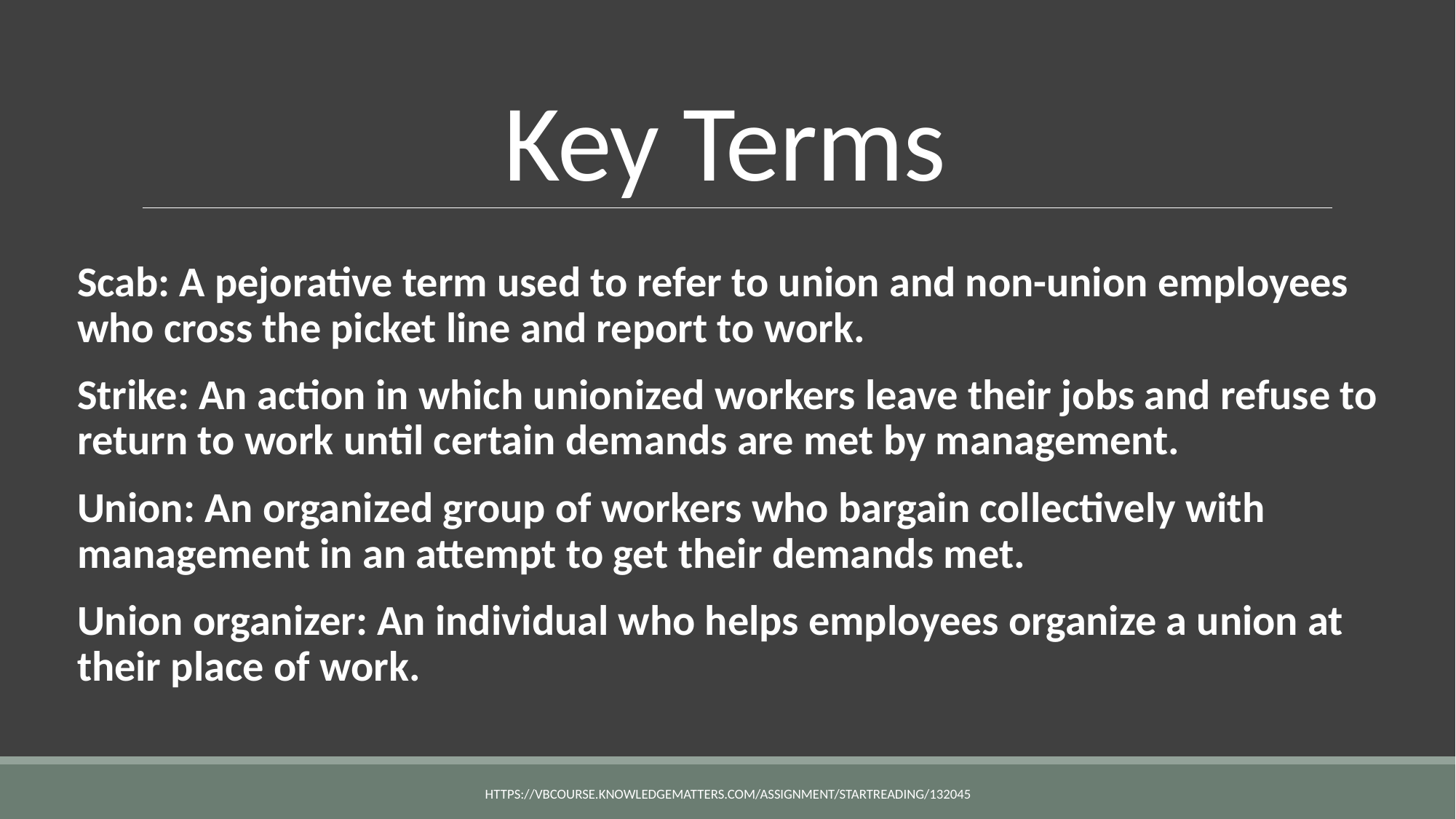

# Key Terms
Scab: A pejorative term used to refer to union and non-union employees who cross the picket line and report to work.
Strike: An action in which unionized workers leave their jobs and refuse to return to work until certain demands are met by management.
Union: An organized group of workers who bargain collectively with management in an attempt to get their demands met.
Union organizer: An individual who helps employees organize a union at their place of work.
https://vbcourse.knowledgematters.com/assignment/startReading/132045